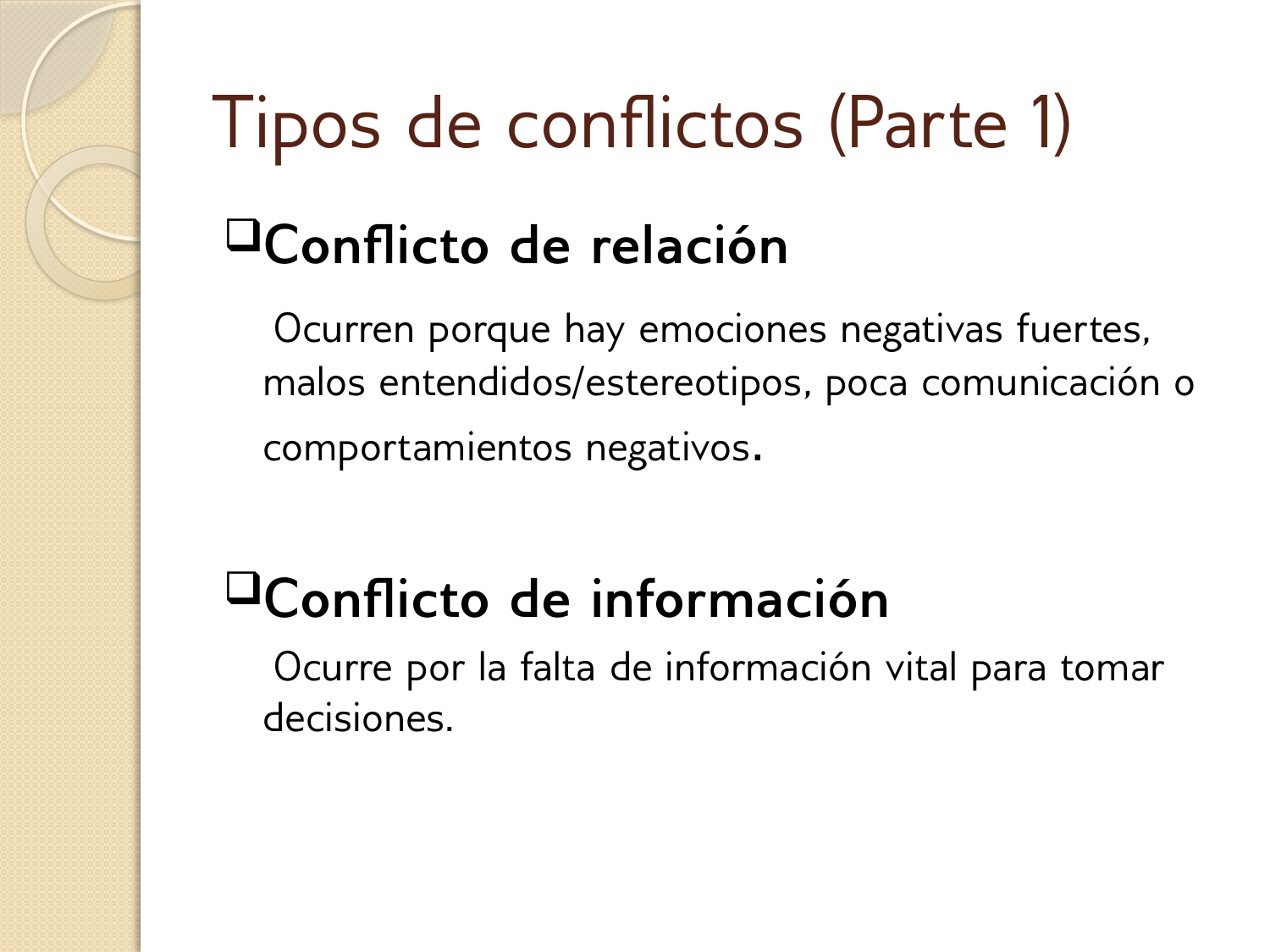

# Tipos de conflictos (Parte 1)
Conflicto de relación
   Ocurren porque hay emociones negativas fuertes, malos entendidos/estereotipos, poca comunicación o comportamientos negativos.

Conflicto de información
    Ocurre por la falta de información vital para tomar decisiones.